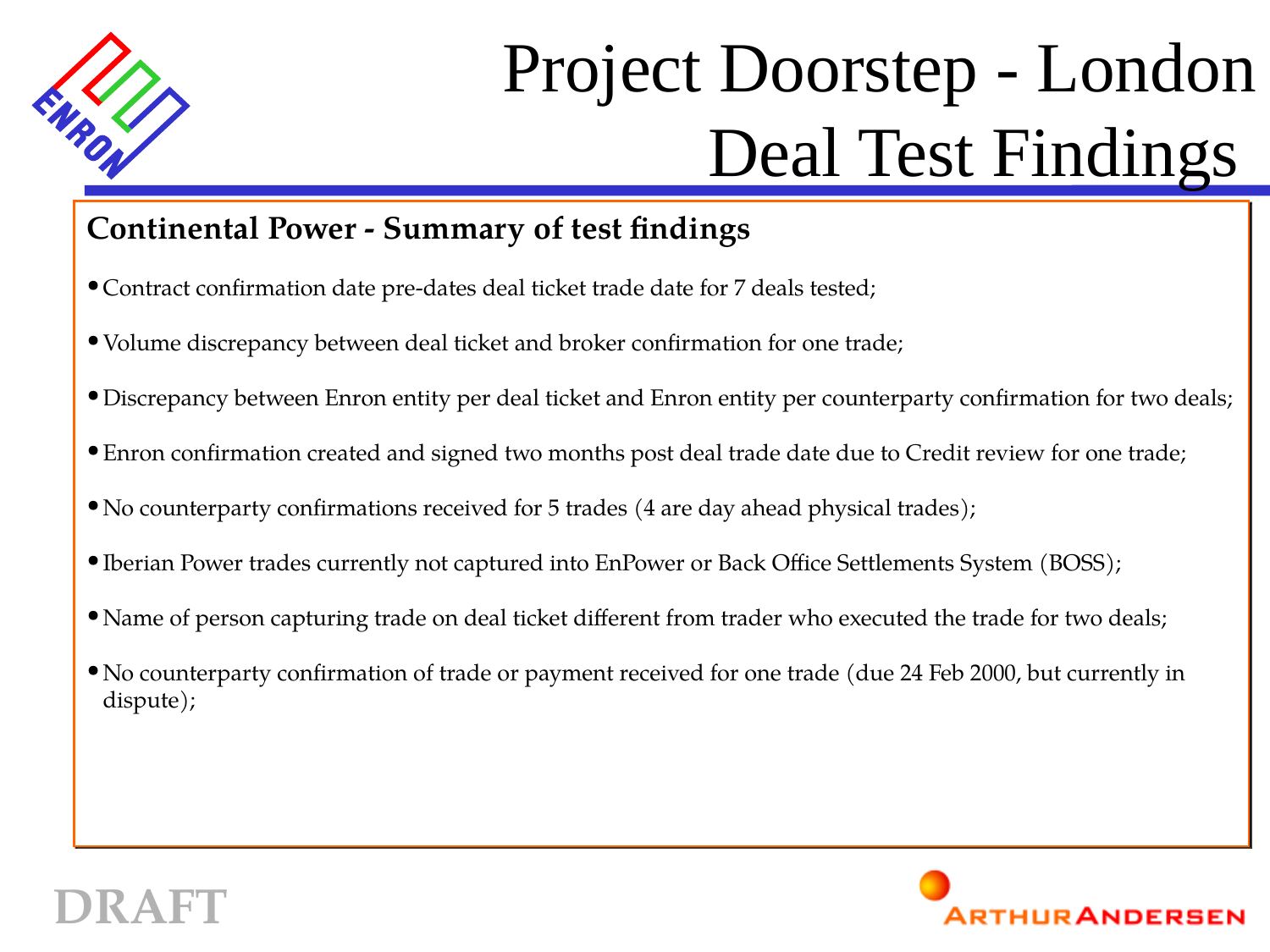

Project Doorstep - London
 Deal Test Findings
Continental Power - Summary of test findings

Contract confirmation date pre-dates deal ticket trade date for 7 deals tested;

Volume discrepancy between deal ticket and broker confirmation for one trade;

Discrepancy between Enron entity per deal ticket and Enron entity per counterparty confirmation for two deals;

Enron confirmation created and signed two months post deal trade date due to Credit review for one trade;

No counterparty confirmations received for 5 trades (4 are day ahead physical trades);

Iberian Power trades currently not captured into EnPower or Back Office Settlements System (BOSS);

Name of person capturing trade on deal ticket different from trader who executed the trade for two deals;

No counterparty confirmation of trade or payment received for one trade (due 24 Feb 2000, but currently in dispute);